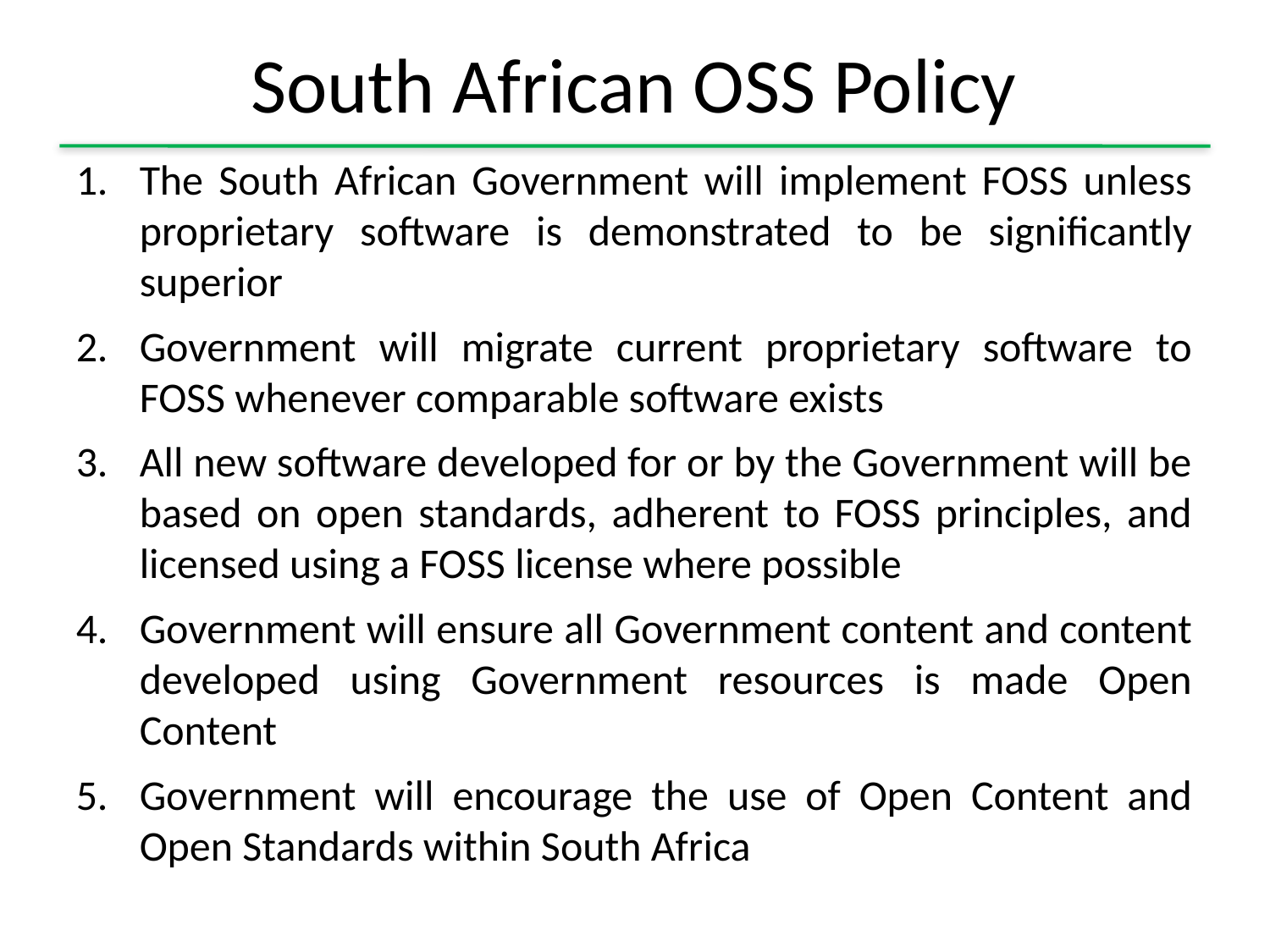

# South African OSS Policy

The South African Government will implement FOSS unless proprietary software is demonstrated to be significantly superior
Government will migrate current proprietary software to FOSS whenever comparable software exists
All new software developed for or by the Government will be based on open standards, adherent to FOSS principles, and licensed using a FOSS license where possible
Government will ensure all Government content and content developed using Government resources is made Open Content
Government will encourage the use of Open Content and Open Standards within South Africa